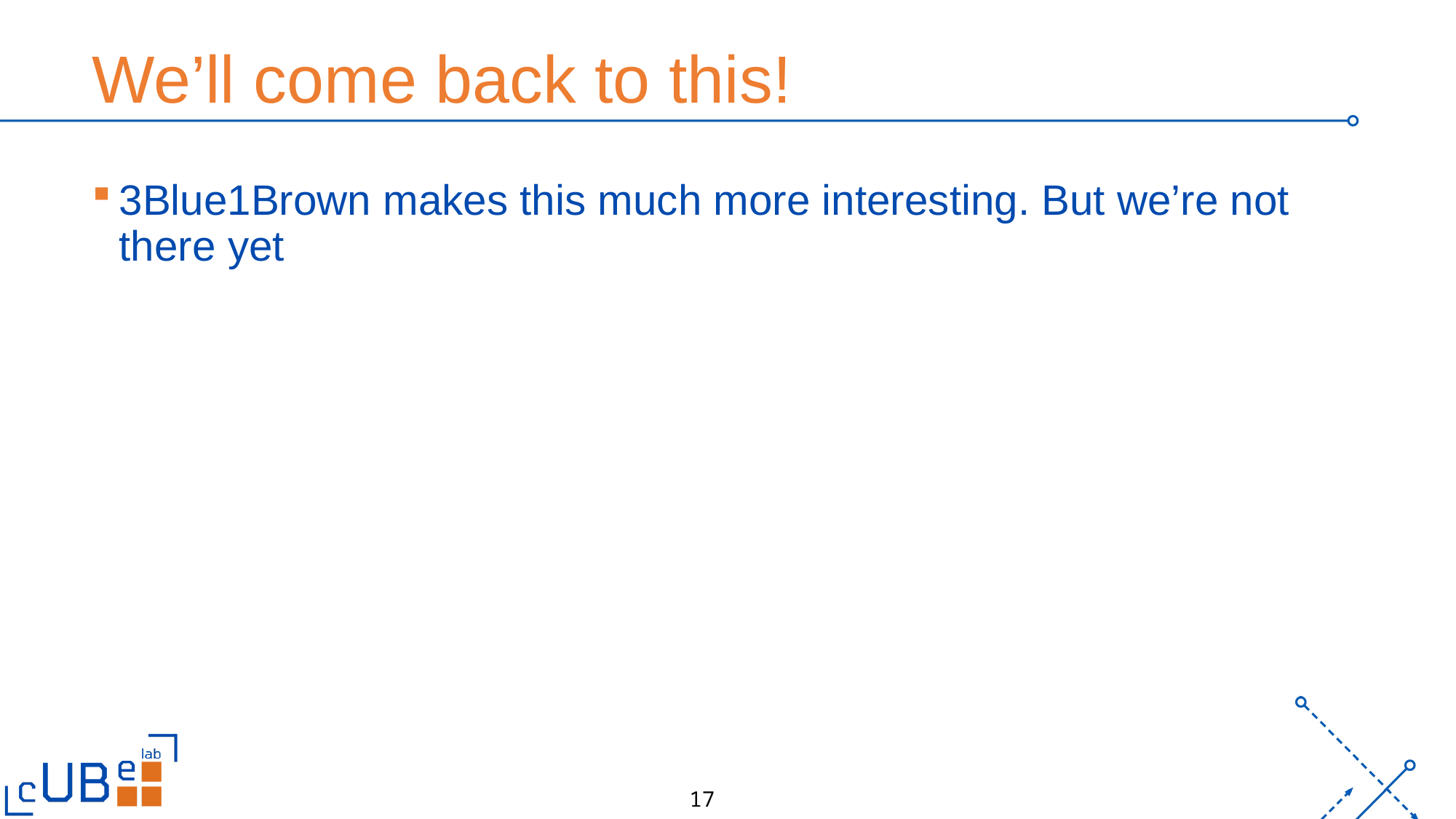

# We’ll come back to this!
3Blue1Brown makes this much more interesting. But we’re not there yet
17